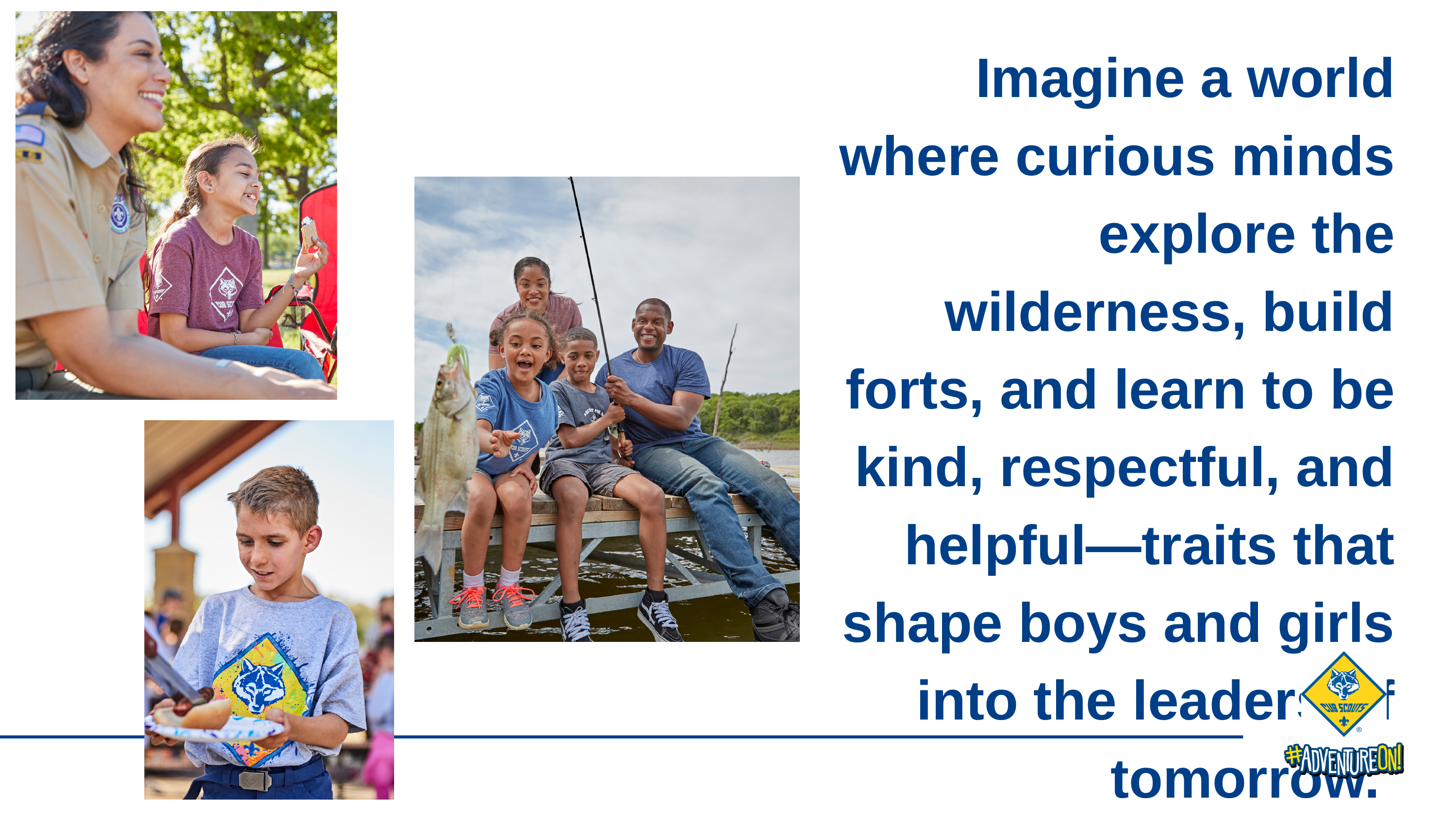

Imagine a world where curious minds explore the wilderness, build forts, and learn to be kind, respectful, and helpful—traits that shape boys and girls into the leaders of tomorrow.